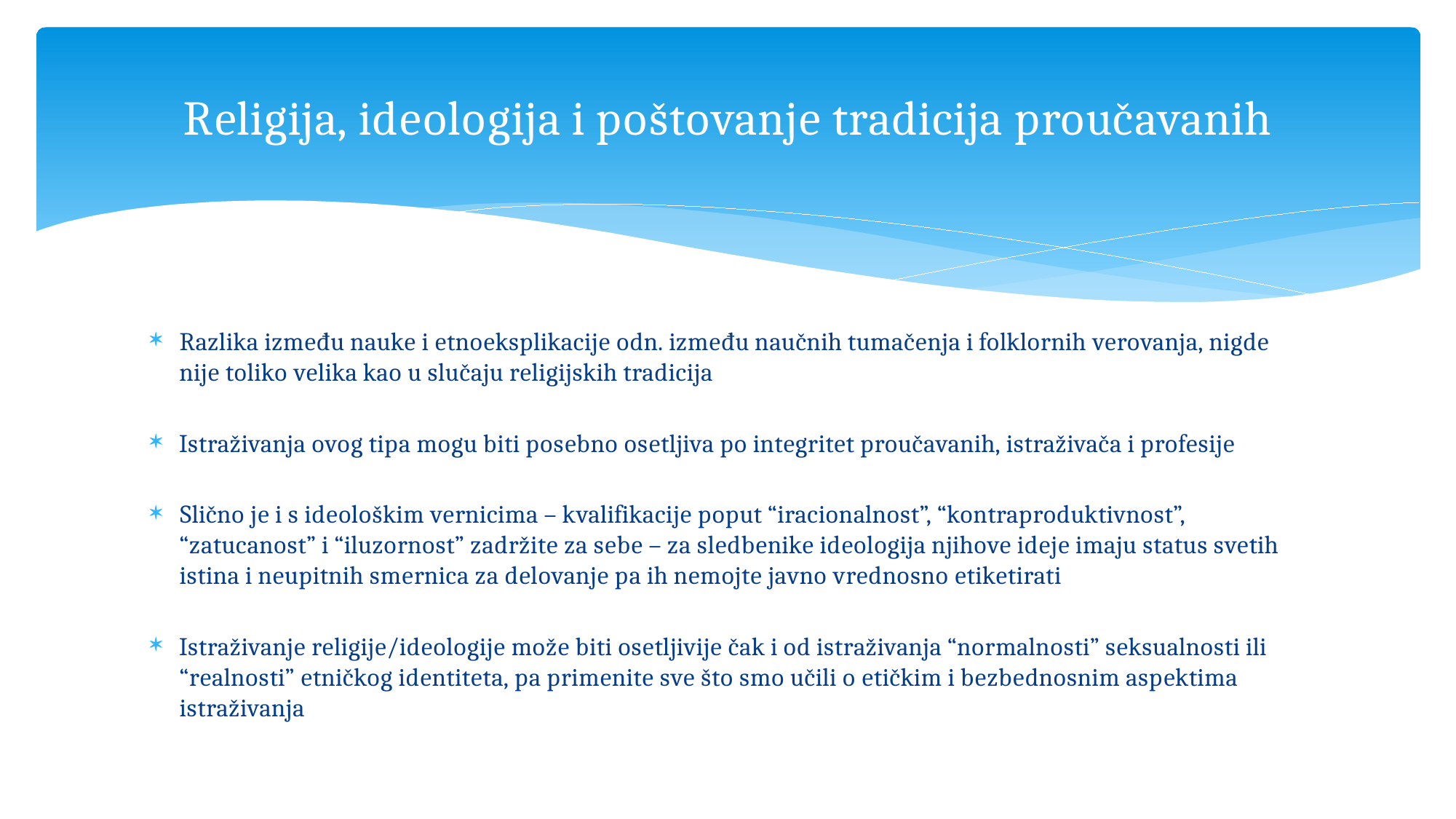

# Religija, ideologija i poštovanje tradicija proučavanih
Razlika između nauke i etnoeksplikacije odn. između naučnih tumačenja i folklornih verovanja, nigde nije toliko velika kao u slučaju religijskih tradicija

Istraživanja ovog tipa mogu biti posebno osetljiva po integritet proučavanih, istraživača i profesije

Slično je i s ideološkim vernicima – kvalifikacije poput “iracionalnost”, “kontraproduktivnost”, “zatucanost” i “iluzornost” zadržite za sebe – za sledbenike ideologija njihove ideje imaju status svetih istina i neupitnih smernica za delovanje pa ih nemojte javno vrednosno etiketirati

Istraživanje religije/ideologije može biti osetljivije čak i od istraživanja “normalnosti” seksualnosti ili “realnosti” etničkog identiteta, pa primenite sve što smo učili o etičkim i bezbednosnim aspektima istraživanja